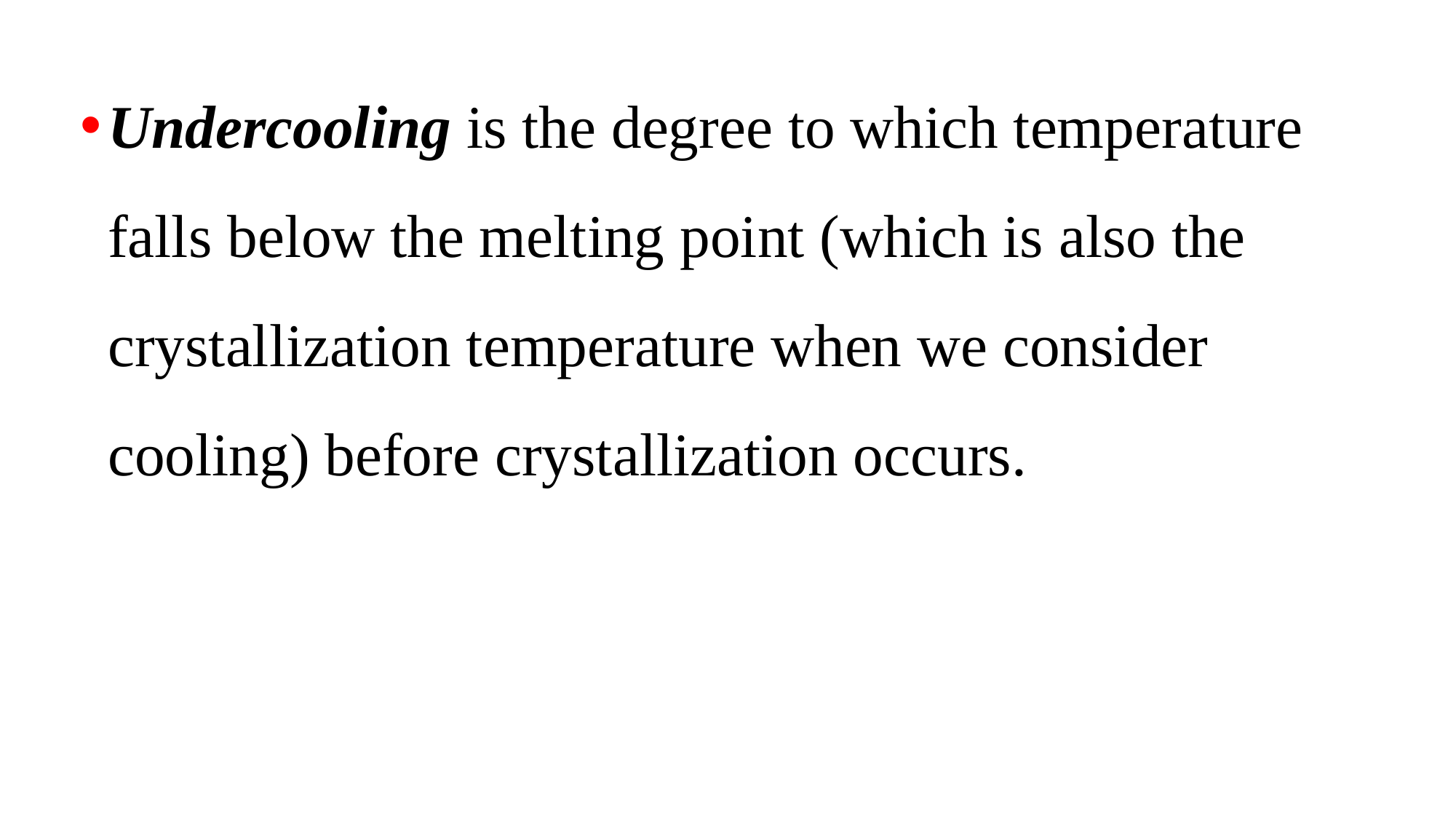

Undercooling is the degree to which temperature falls below the melting point (which is also the crystallization temperature when we consider cooling) before crystallization occurs.